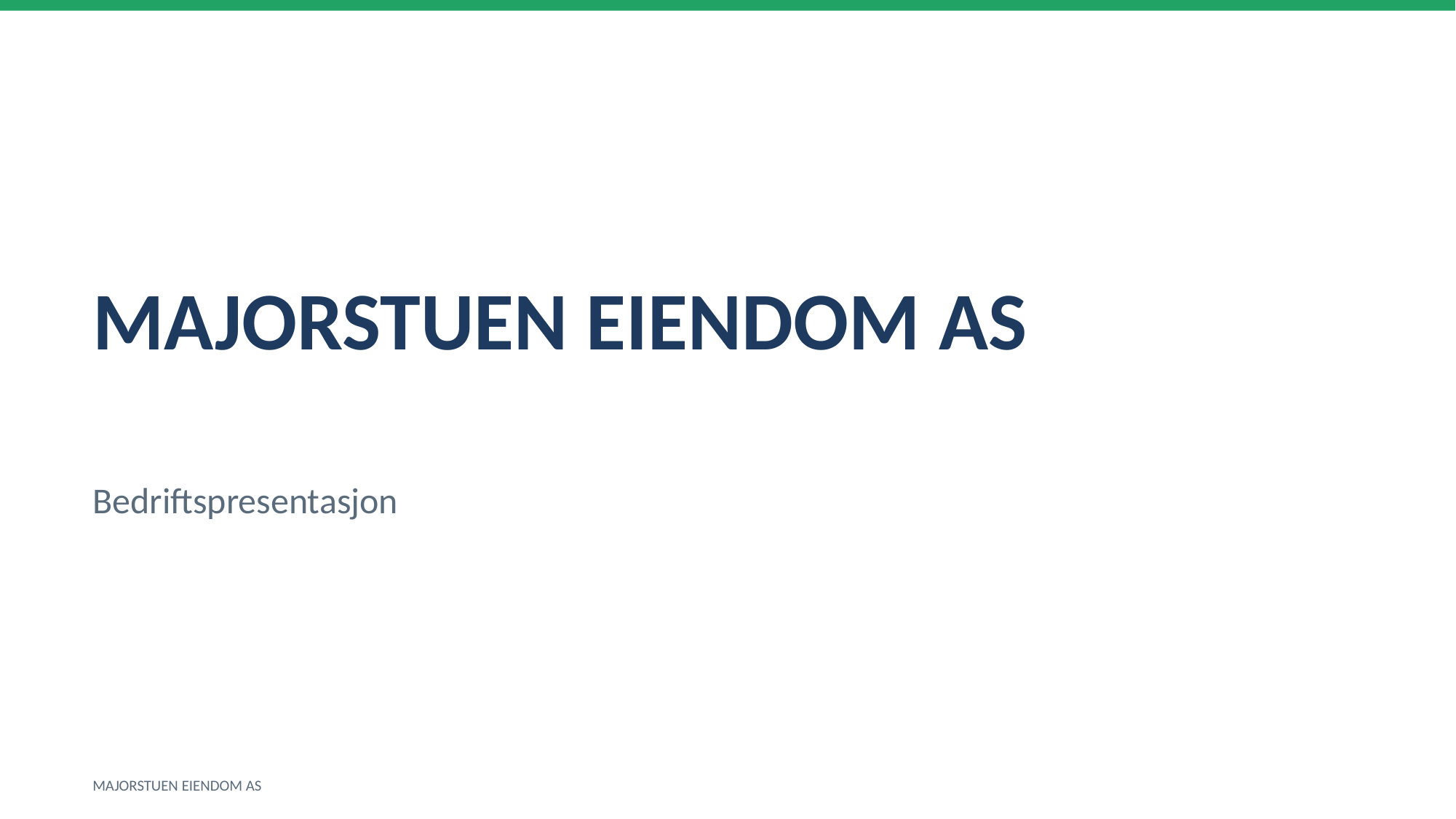

MAJORSTUEN EIENDOM AS
Bedriftspresentasjon
MAJORSTUEN EIENDOM AS